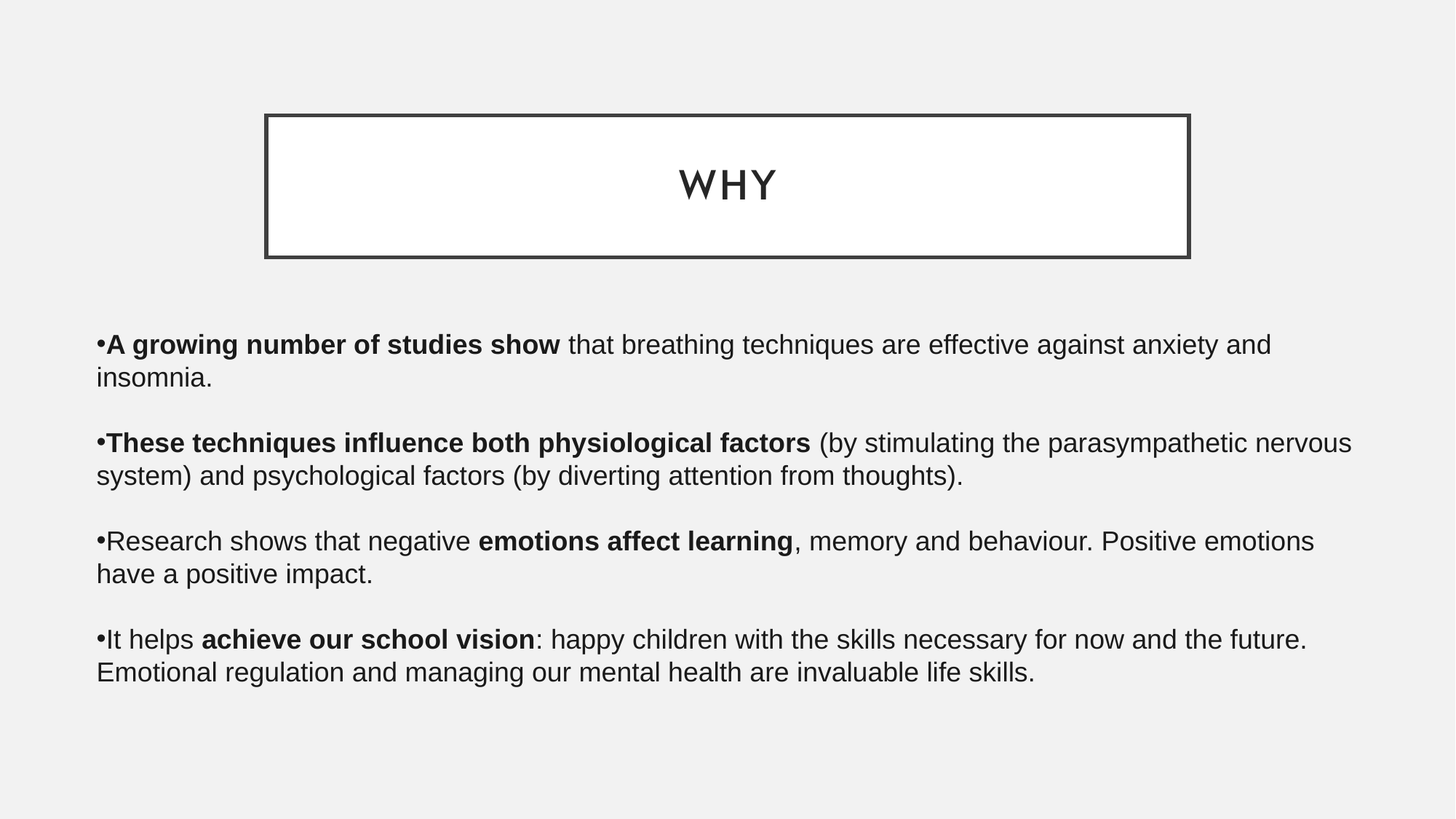

# Why
A growing number of studies show that breathing techniques are effective against anxiety and insomnia.

These techniques influence both physiological factors (by stimulating the parasympathetic nervous system) and psychological factors (by diverting attention from thoughts).

Research shows that negative emotions affect learning, memory and behaviour. Positive emotions have a positive impact.

It helps achieve our school vision: happy children with the skills necessary for now and the future. Emotional regulation and managing our mental health are invaluable life skills.